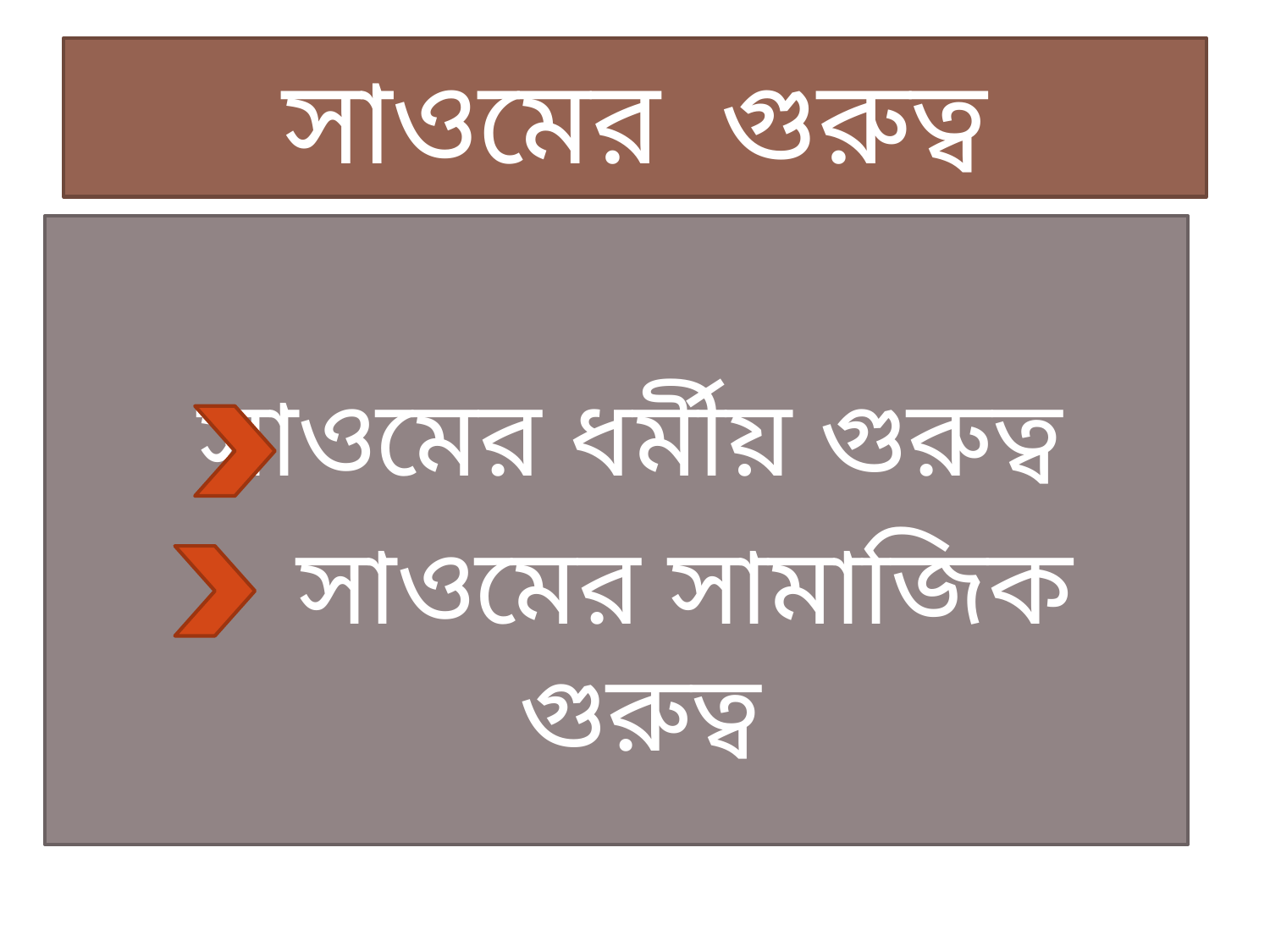

# সাওমের  গুরুত্ব

 সাওমের ধর্মীয় গুরুত্ব
     সাওমের সামাজিক গুরুত্ব